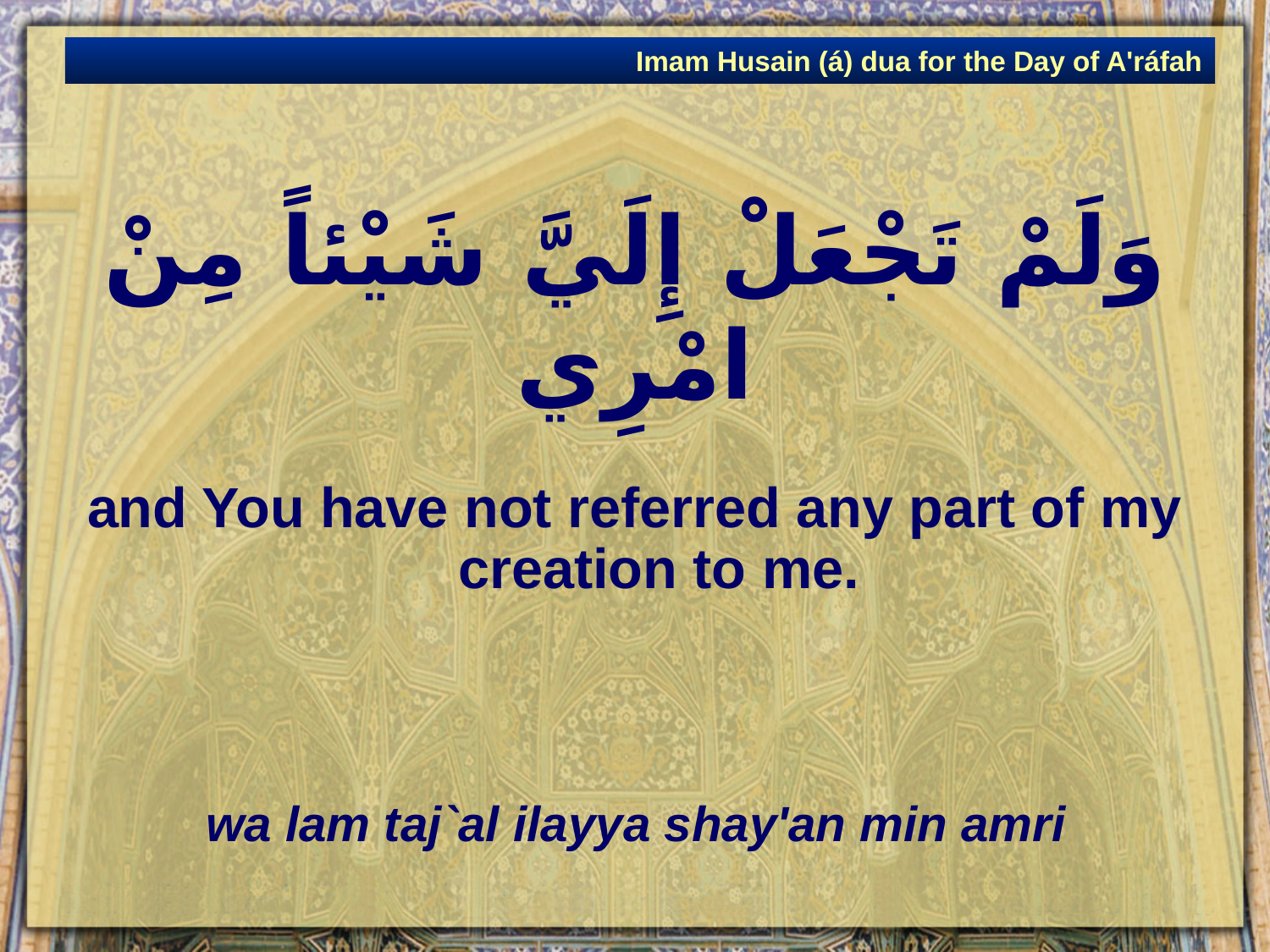

Imam Husain (á) dua for the Day of A'ráfah
# وَلَمْ تَجْعَلْ إِلَيَّ شَيْئاً مِنْ امْرِي
and You have not referred any part of my creation to me.
wa lam taj`al ilayya shay'an min amri